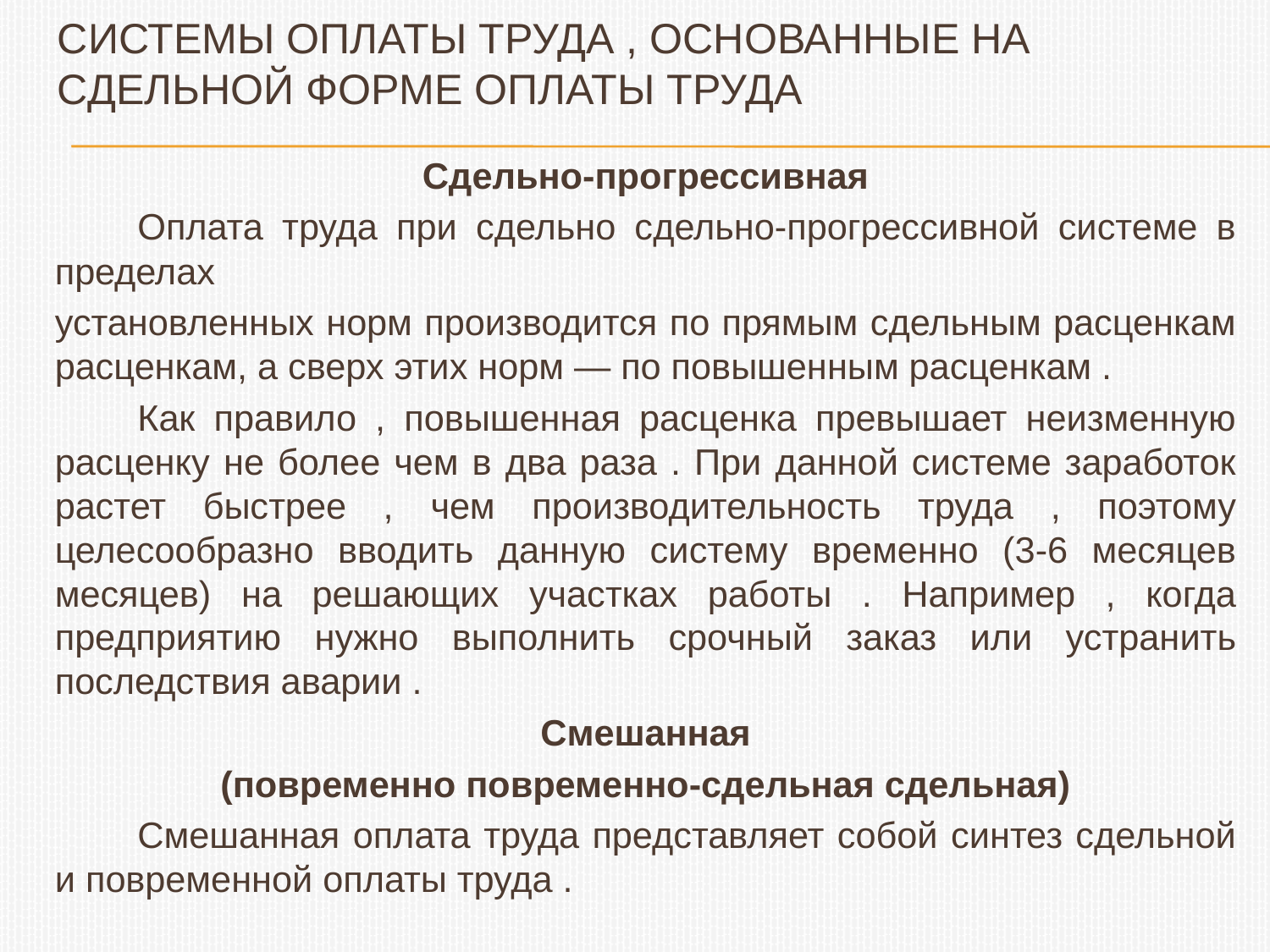

# Системы оплаты труда , основанные на сдельной форме оплаты труда
Сдельно-прогрессивная
	Оплата труда при сдельно сдельно-прогрессивной системе в пределах
установленных норм производится по прямым сдельным расценкам расценкам, а сверх этих норм — по повышенным расценкам .
	Как правило , повышенная расценка превышает неизменную расценку не более чем в два раза . При данной системе заработок растет быстрее , чем производительность труда , поэтому целесообразно вводить данную систему временно (3-6 месяцев месяцев) на решающих участках работы . Например , когда предприятию нужно выполнить срочный заказ или устранить последствия аварии .
Смешанная
(повременно повременно-сдельная сдельная)
	Смешанная оплата труда представляет собой синтез сдельной и повременной оплаты труда .